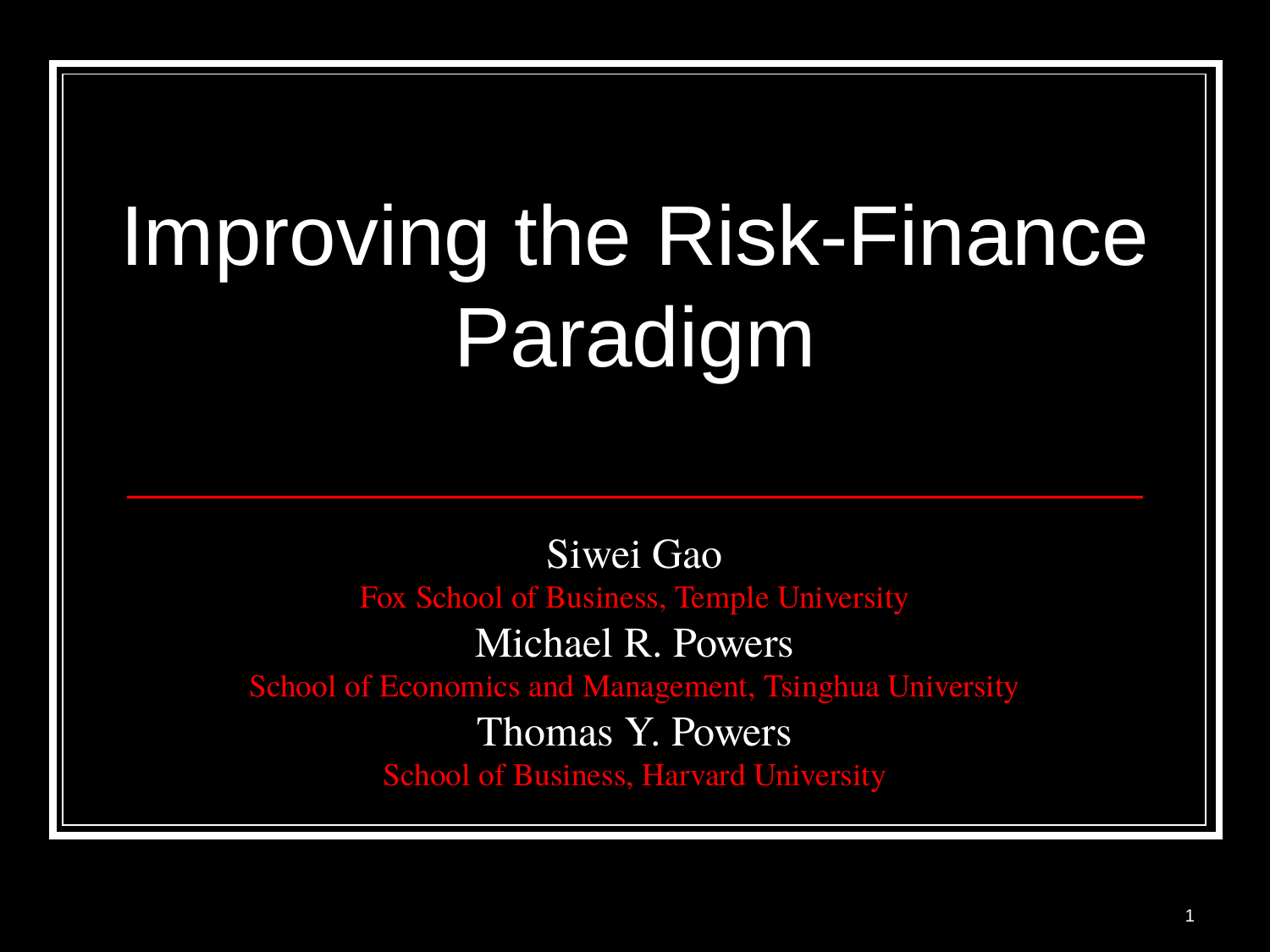

# Improving the Risk-Finance Paradigm
Siwei Gao
Fox School of Business, Temple University
Michael R. Powers
School of Economics and Management, Tsinghua University
Thomas Y. Powers
School of Business, Harvard University
1